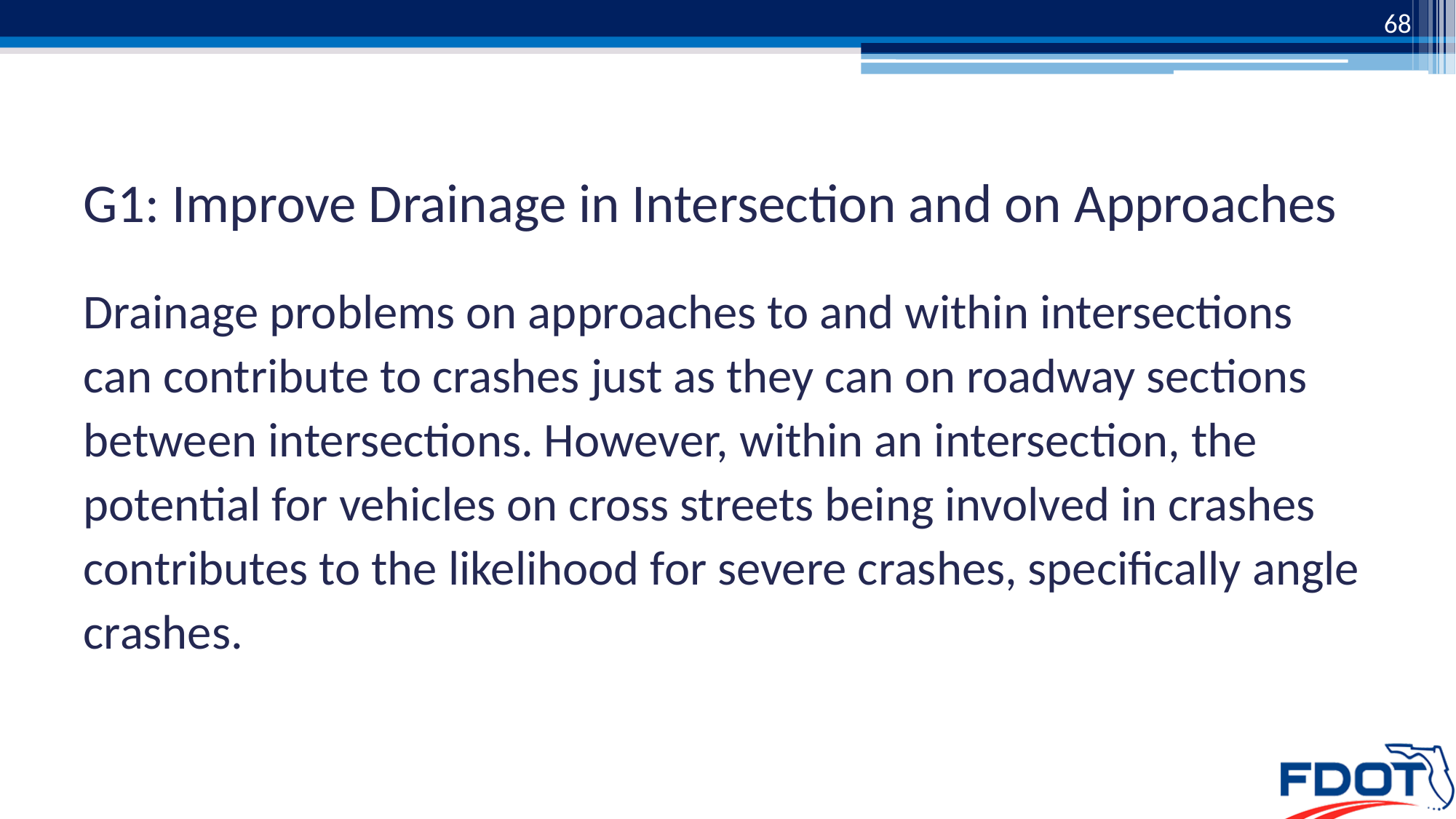

68
# G1: Improve Drainage in Intersection and on Approaches
Drainage problems on approaches to and within intersections can contribute to crashes just as they can on roadway sections between intersections. However, within an intersection, the potential for vehicles on cross streets being involved in crashes contributes to the likelihood for severe crashes, specifically angle crashes.